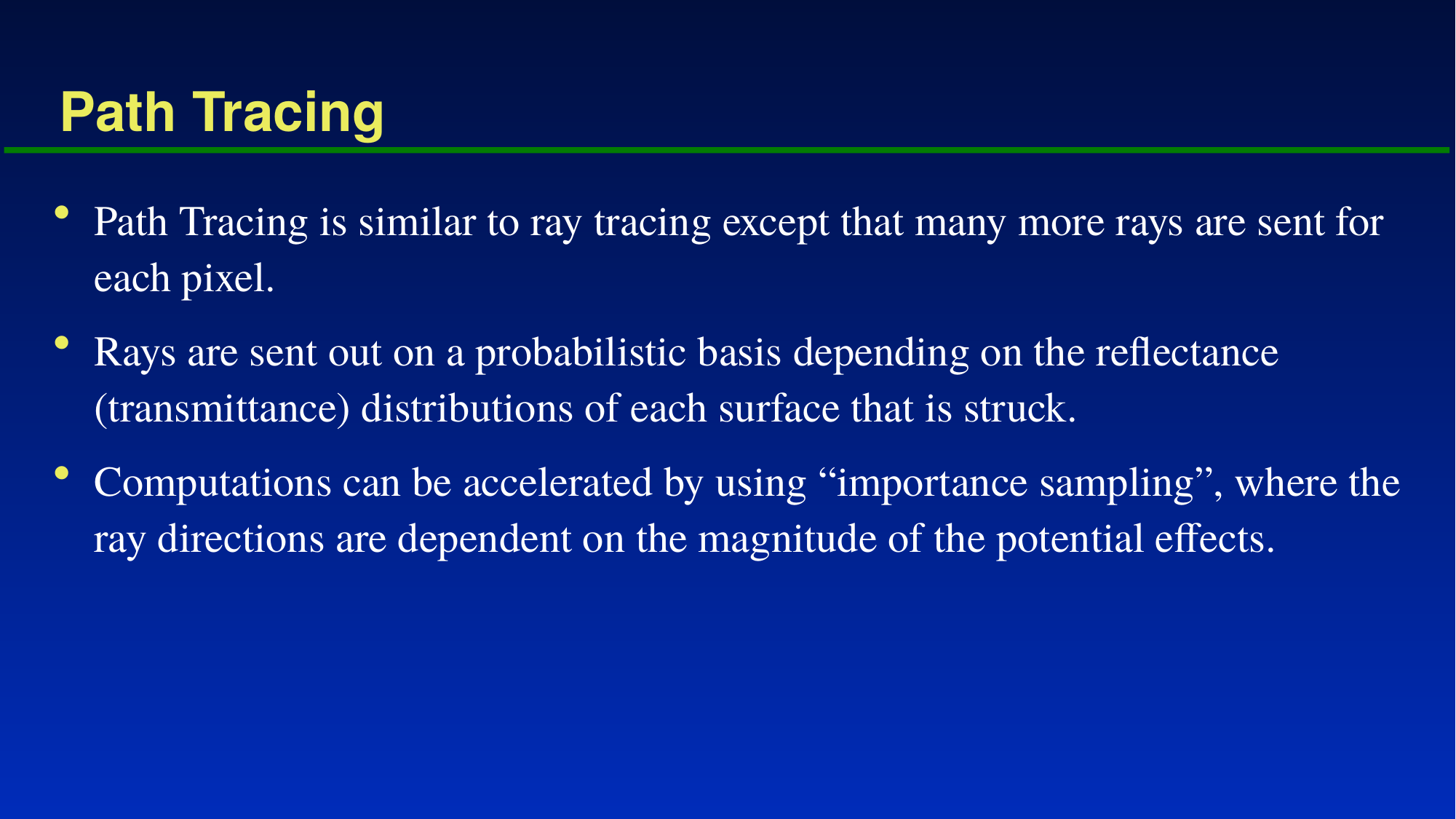

# Path Tracing
Path Tracing is similar to ray tracing except that many more rays are sent for each pixel.
Rays are sent out on a probabilistic basis depending on the reflectance (transmittance) distributions of each surface that is struck.
Computations can be accelerated by using “importance sampling”, where the ray directions are dependent on the magnitude of the potential effects.